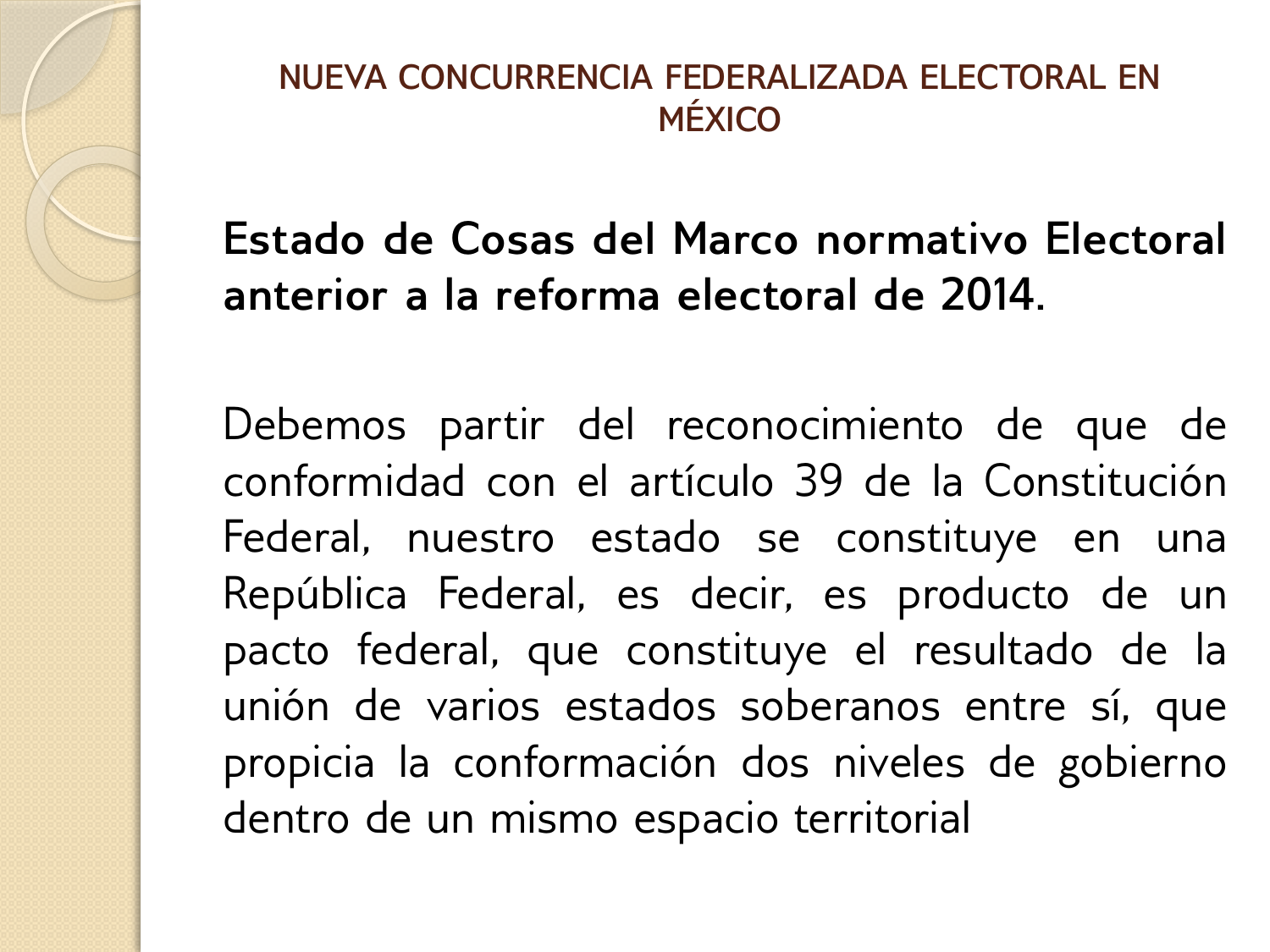

# NUEVA CONCURRENCIA FEDERALIZADA ELECTORAL EN MÉXICO
Estado de Cosas del Marco normativo Electoral anterior a la reforma electoral de 2014.

Debemos partir del reconocimiento de que de conformidad con el artículo 39 de la Constitución Federal, nuestro estado se constituye en una República Federal, es decir, es producto de un pacto federal, que constituye el resultado de la unión de varios estados soberanos entre sí, que propicia la conformación dos niveles de gobierno dentro de un mismo espacio territorial